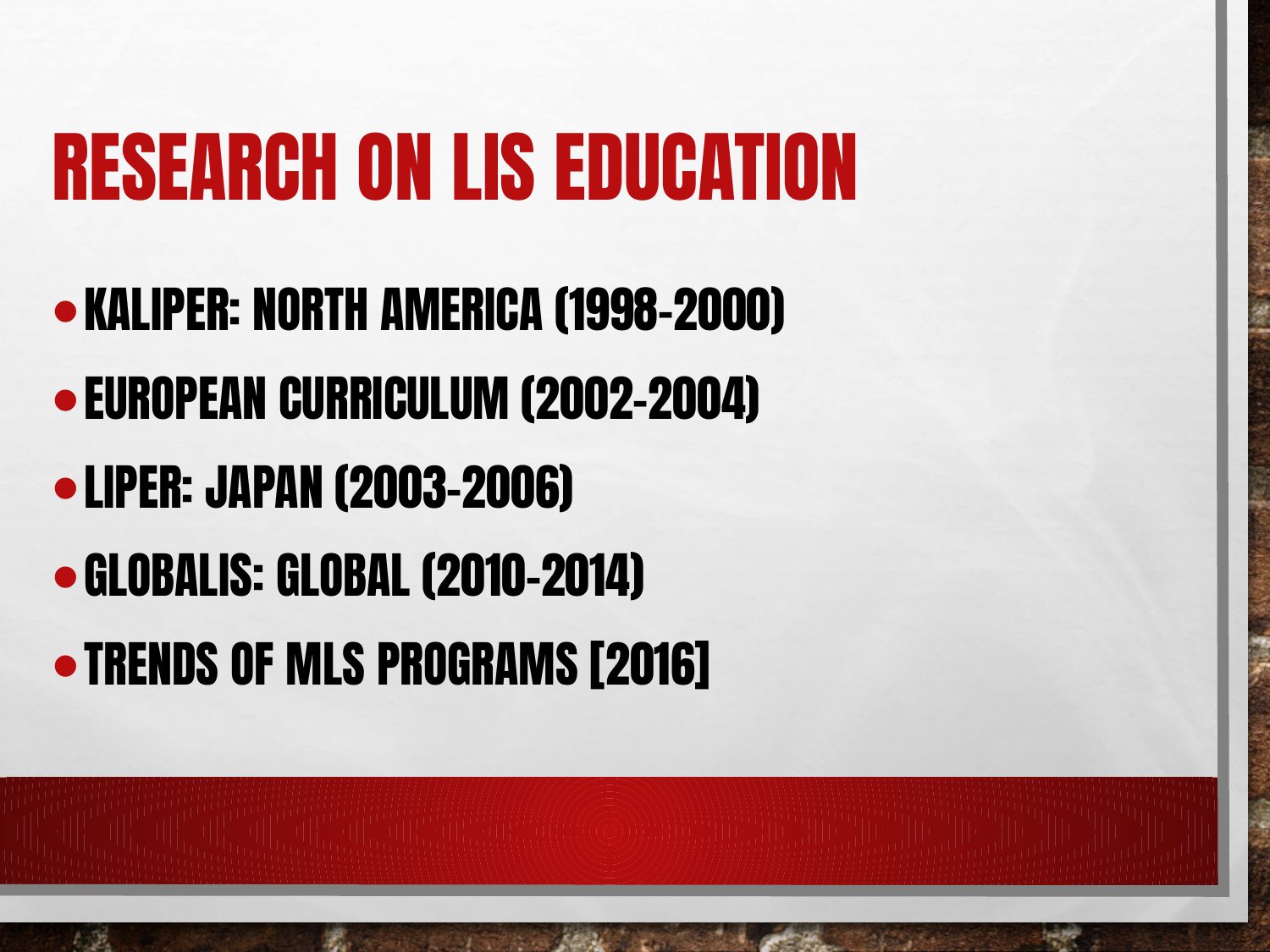

# Research on LIS Education
KALIPER: North America (1998-2000)
European Curriculum (2002-2004)
Liper: Japan (2003-2006)
GlobaLIS: Global (2010-2014)
Trends of MLS programs [2016]